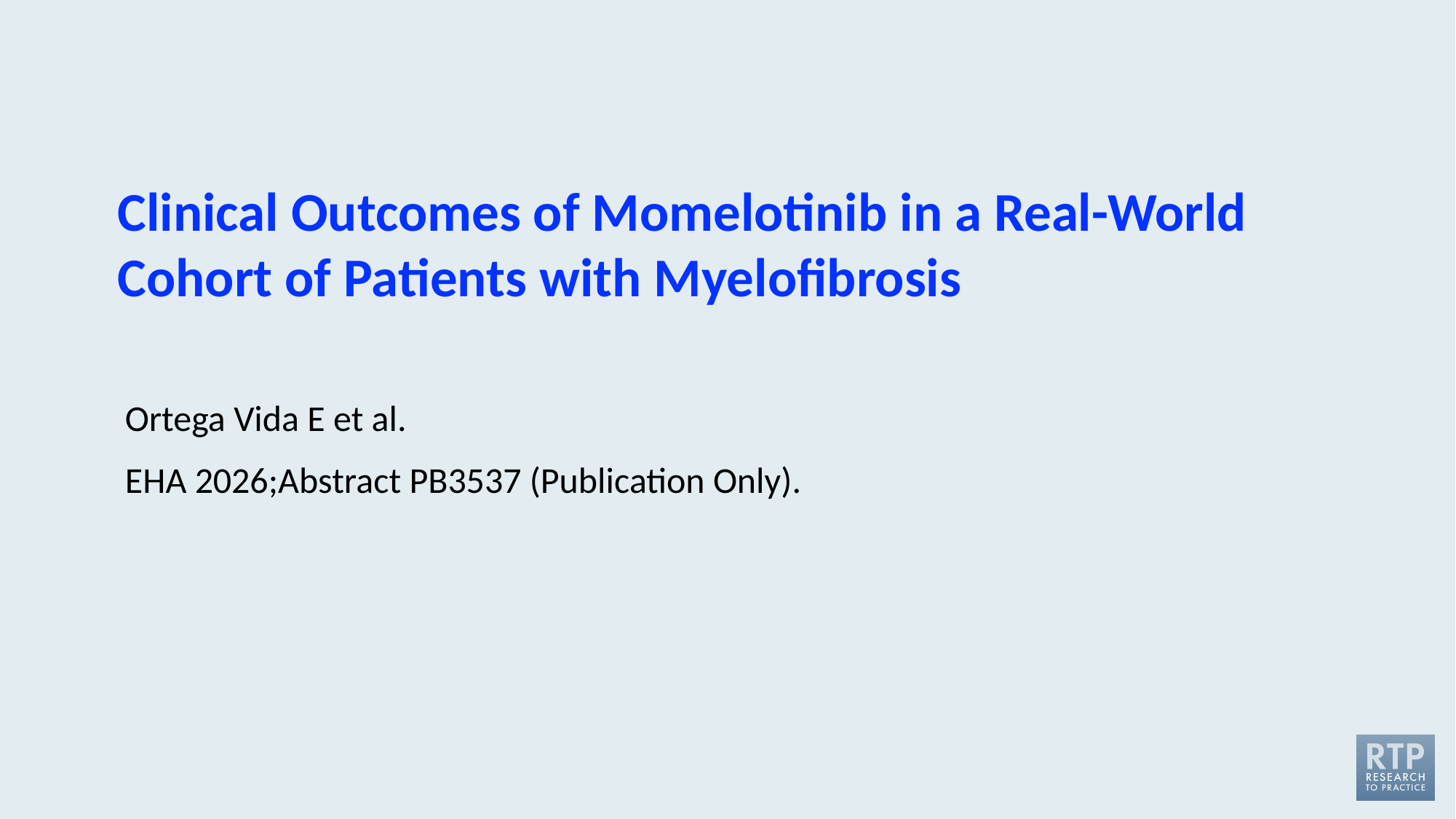

Clinical Outcomes of Momelotinib in a Real-World Cohort of Patients with Myelofibrosis
Ortega Vida E et al.
EHA 2026;Abstract PB3537 (Publication Only).